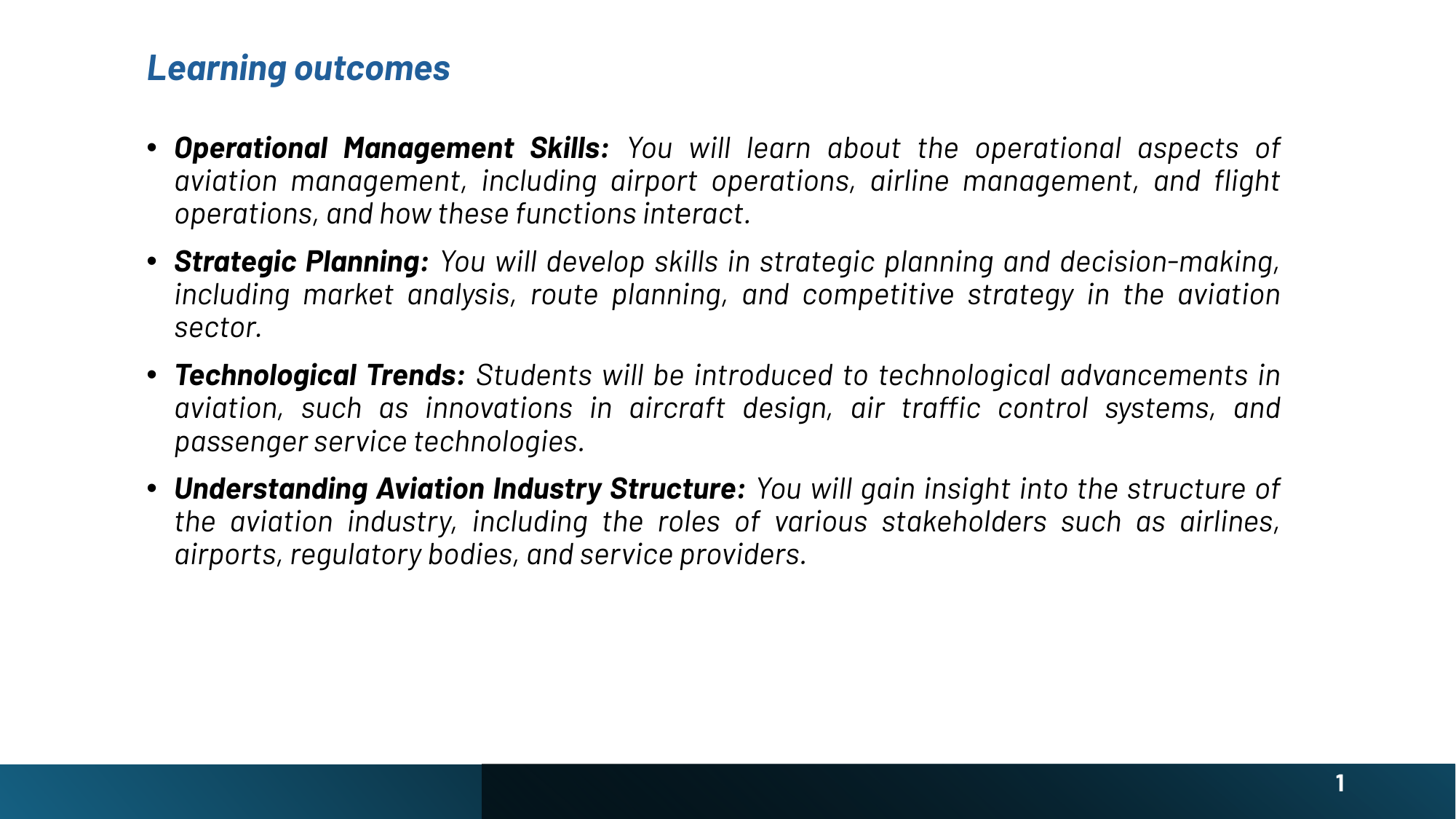

# Learning outcomes
Operational Management Skills: You will learn about the operational aspects of aviation management, including airport operations, airline management, and flight operations, and how these functions interact.
Strategic Planning: You will develop skills in strategic planning and decision-making, including market analysis, route planning, and competitive strategy in the aviation sector.
Technological Trends: Students will be introduced to technological advancements in aviation, such as innovations in aircraft design, air traffic control systems, and passenger service technologies.
Understanding Aviation Industry Structure: You will gain insight into the structure of the aviation industry, including the roles of various stakeholders such as airlines, airports, regulatory bodies, and service providers.

1